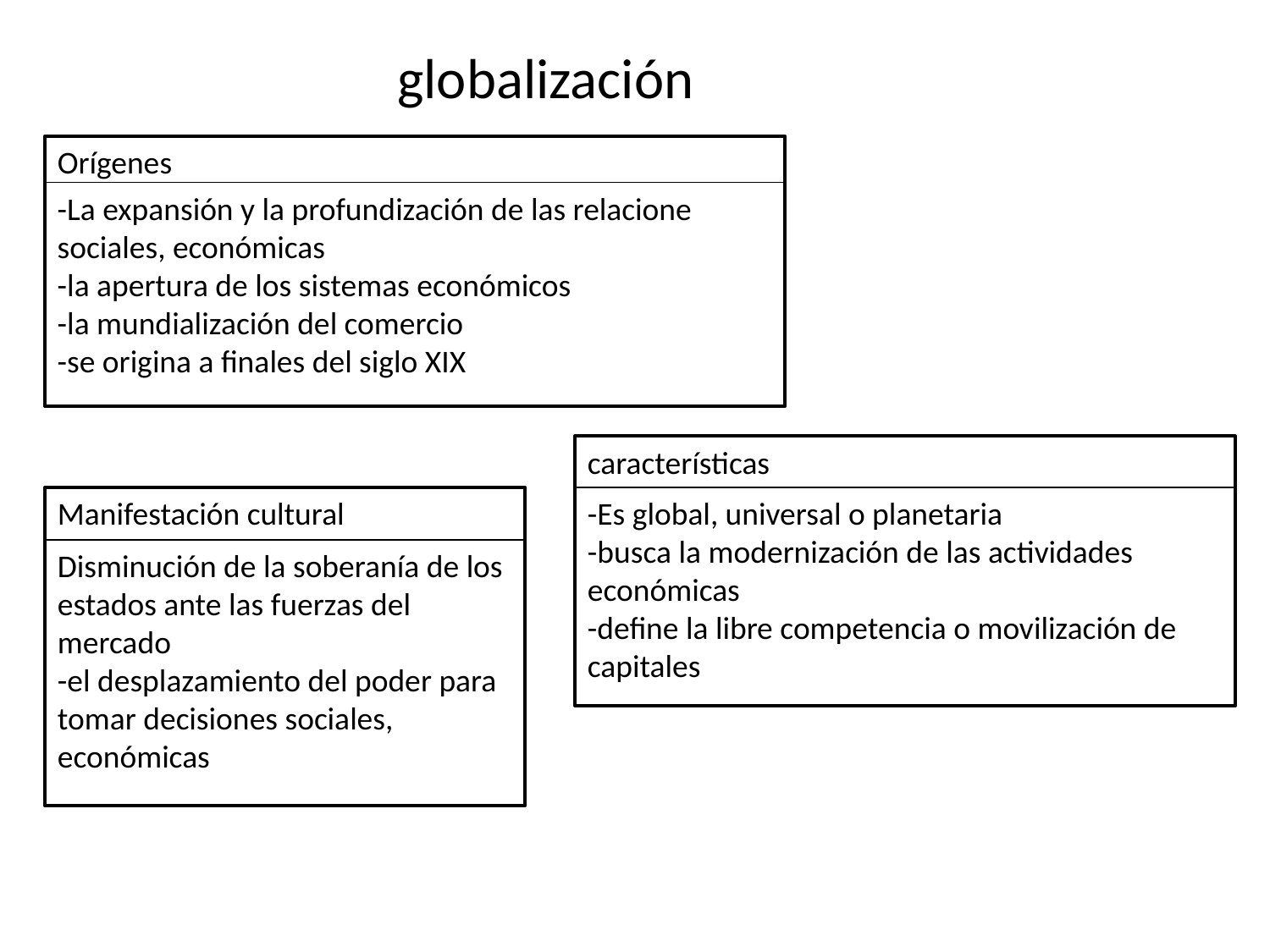

globalización

Orígenes

-La expansión y la profundización de las relacione sociales, económicas
-la apertura de los sistemas económicos
-la mundialización del comercio
-se origina a finales del siglo XIX

características

Manifestación cultural
-Es global, universal o planetaria
-busca la modernización de las actividades económicas
-define la libre competencia o movilización de capitales
Disminución de la soberanía de los estados ante las fuerzas del mercado
-el desplazamiento del poder para tomar decisiones sociales, económicas